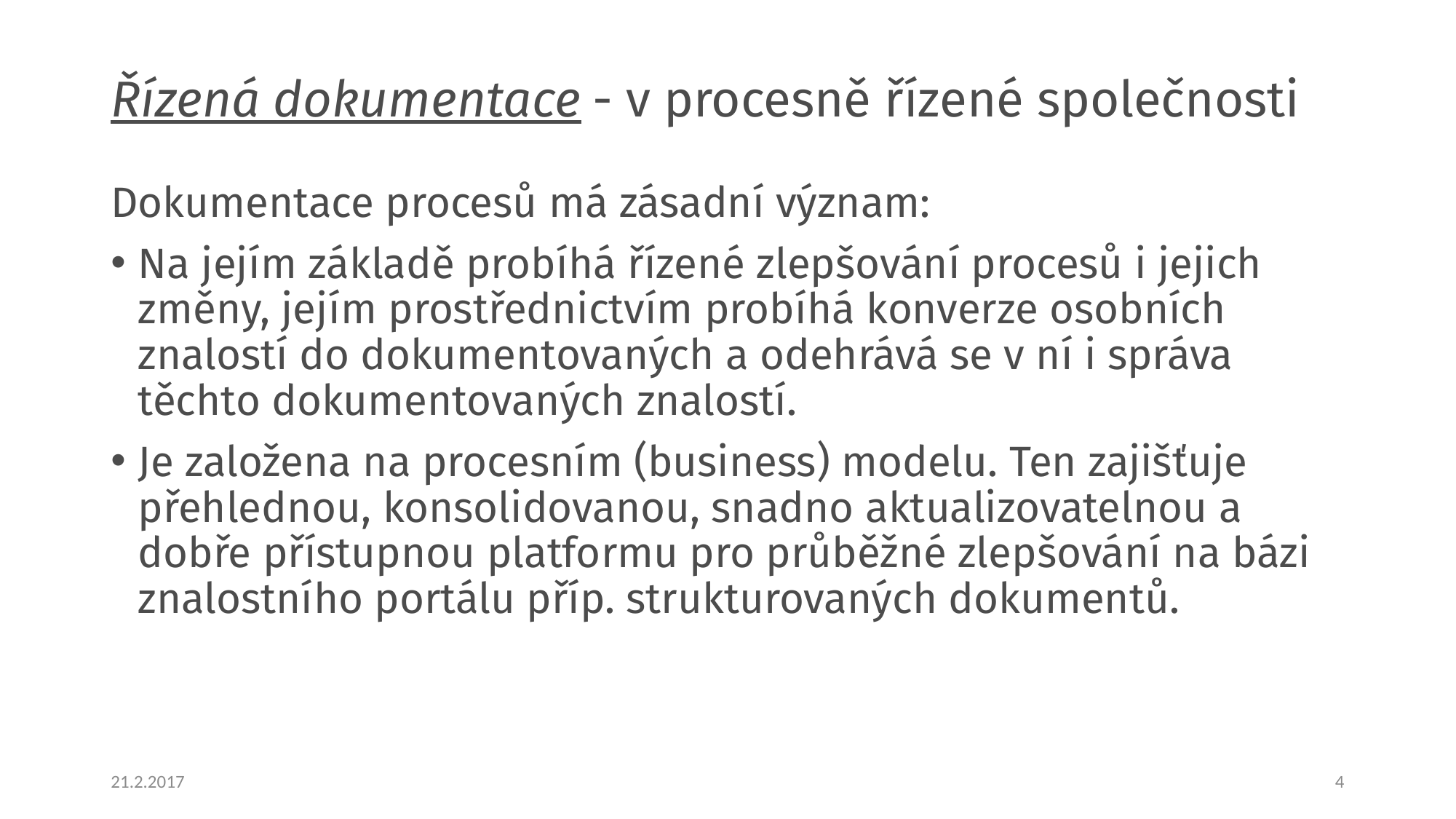

# Řízená dokumentace - v procesně řízené společnosti
Dokumentace procesů má zásadní význam:
Na jejím základě probíhá řízené zlepšování procesů i jejich změny, jejím prostřednictvím probíhá konverze osobních znalostí do dokumentovaných a odehrává se v ní i správa těchto dokumentovaných znalostí.
Je založena na procesním (business) modelu. Ten zajišťuje přehlednou, konsolidovanou, snadno aktualizovatelnou a dobře přístupnou platformu pro průběžné zlepšování na bázi znalostního portálu příp. strukturovaných dokumentů.
21.2.2017
4